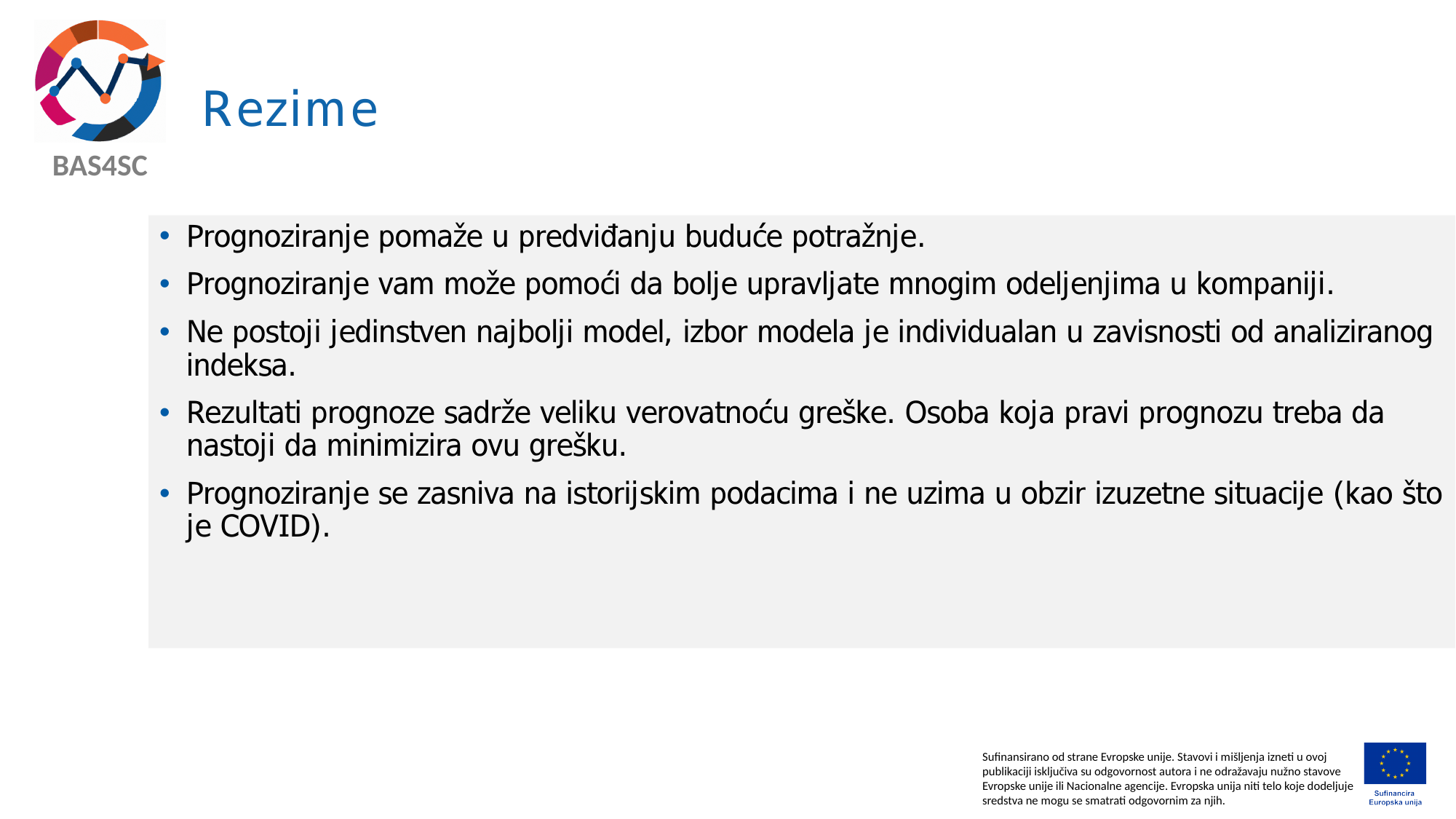

# Rezime
Prognoziranje pomaže u predviđanju buduće potražnje.
Prognoziranje vam može pomoći da bolje upravljate mnogim odeljenjima u kompaniji.
Ne postoji jedinstven najbolji model, izbor modela je individualan u zavisnosti od analiziranog indeksa.
Rezultati prognoze sadrže veliku verovatnoću greške. Osoba koja pravi prognozu treba da nastoji da minimizira ovu grešku.
Prognoziranje se zasniva na istorijskim podacima i ne uzima u obzir izuzetne situacije (kao što je COVID).